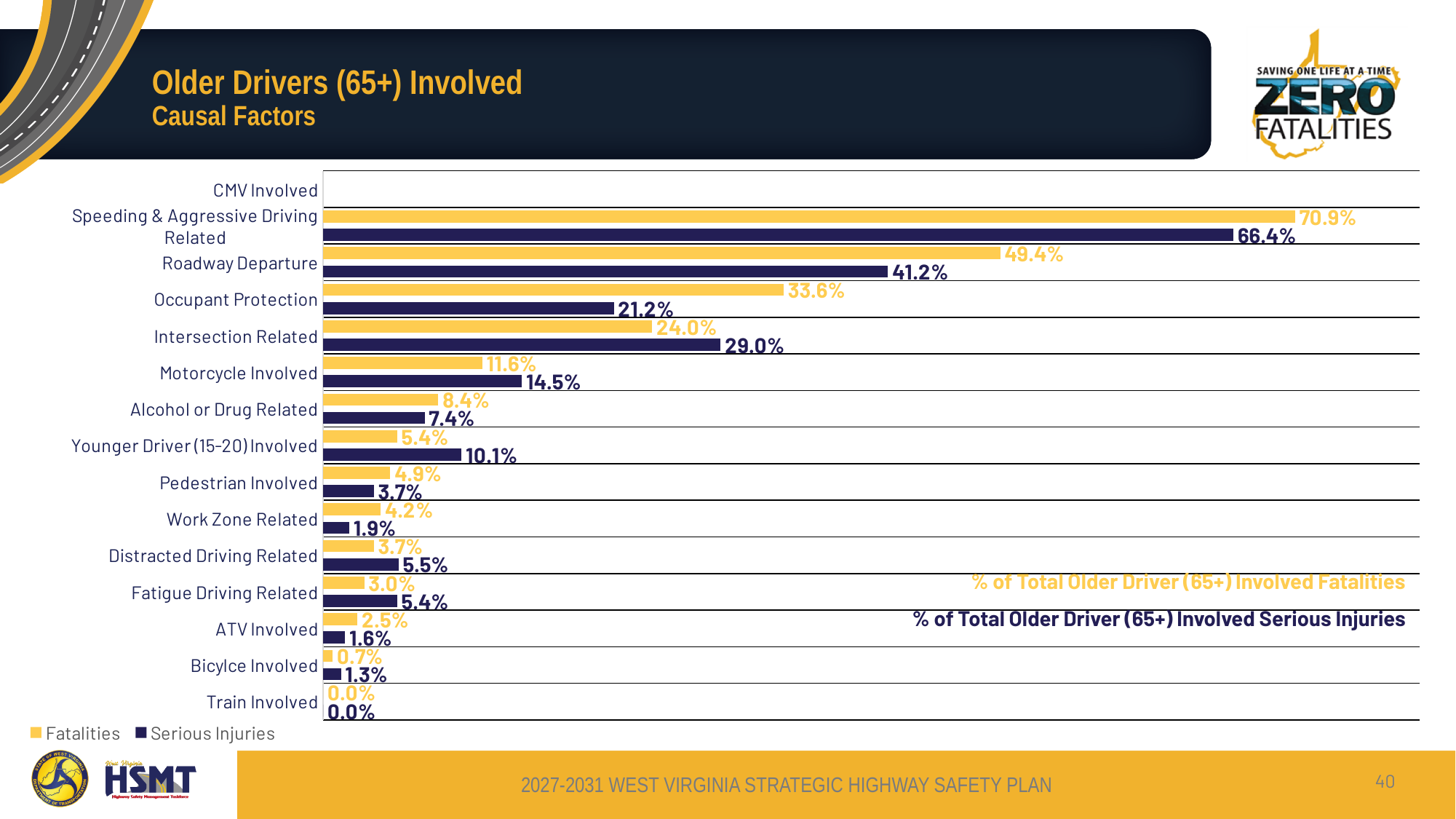

# Older Drivers (65+) Involved Causal Factors

[unsupported chart]

% of Total Older Driver (65+) Involved Fatalities
% of Total Older Driver (65+) Involved Serious Injuries
40
2027-2031 WEST VIRGINIA STRATEGIC HIGHWAY SAFETY PLAN